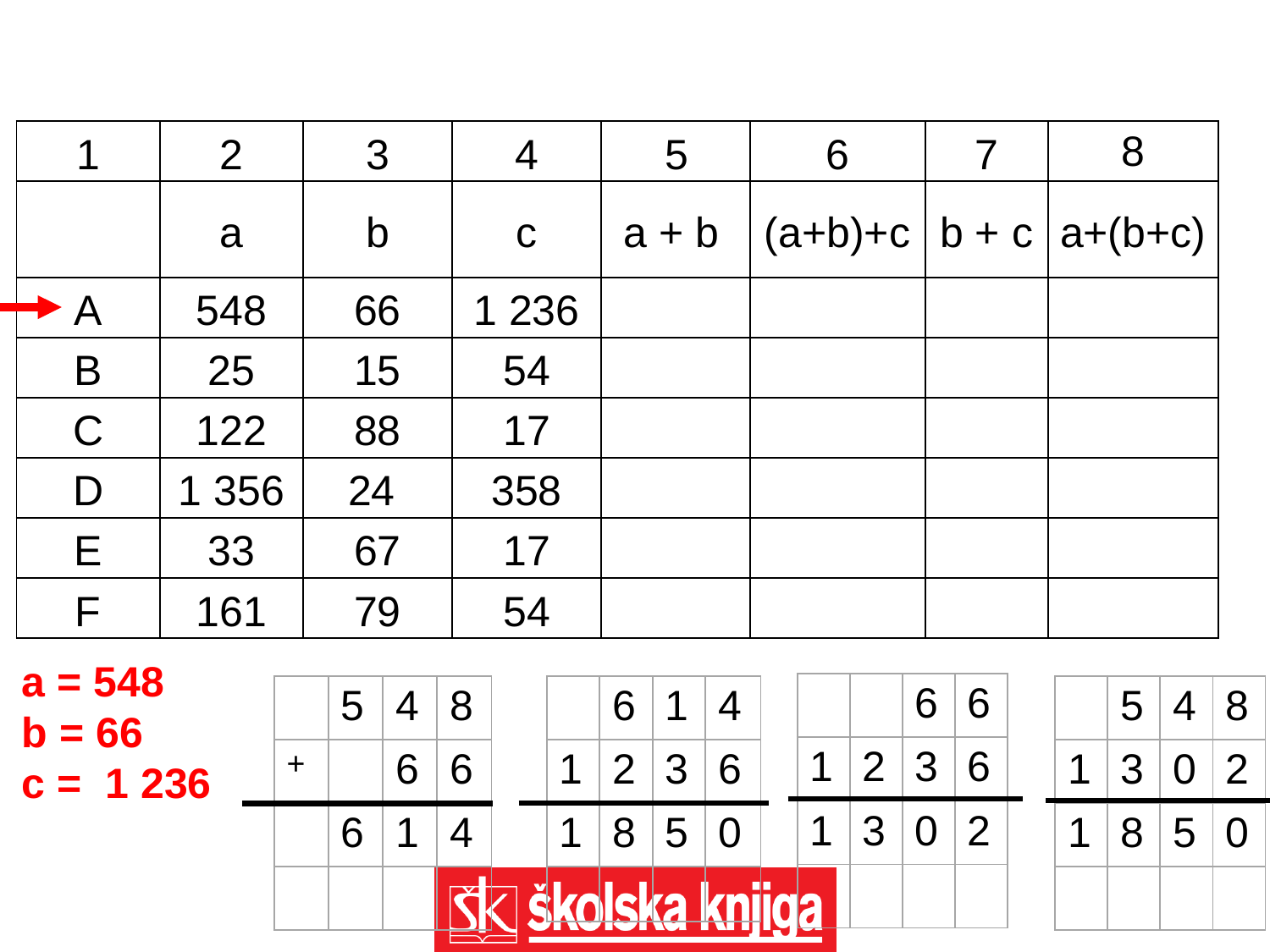

| 1 | 2 | 3 | 4 | 5 | 6 | 7 | 8 |
| --- | --- | --- | --- | --- | --- | --- | --- |
|  | a | b | c | a + b | (a+b)+c | b + c | a+(b+c) |
| A | 548 | 66 | 1 236 |  |  |  |  |
| B | 25 | 15 | 54 |  |  |  |  |
| C | 122 | 88 | 17 |  |  |  |  |
| D | 1 356 | 24 | 358 |  |  |  |  |
| E | 33 | 67 | 17 |  |  |  |  |
| F | 161 | 79 | 54 |  |  |  |  |
a = 548
b = 66
c =  1 236

|  |  | 6 | 6 |
| --- | --- | --- | --- |
| 1 | 2 | 3 | 6 |
| 1 | 3 | 0 | 2 |
|  |  |  |  |
|  | 5 | 4 | 8 |
| --- | --- | --- | --- |
| 1 | 3 | 0 | 2 |
| 1 | 8 | 5 | 0 |
|  |  |  |  |
|  | 5 | 4 | 8 |
| --- | --- | --- | --- |
| + |  | 6 | 6 |
|  | 6 | 1 | 4 |
|  |  |  |  |
|  | 6 | 1 | 4 |
| --- | --- | --- | --- |
| 1 | 2 | 3 | 6 |
| 1 | 8 | 5 | 0 |
|  |  |  |  |